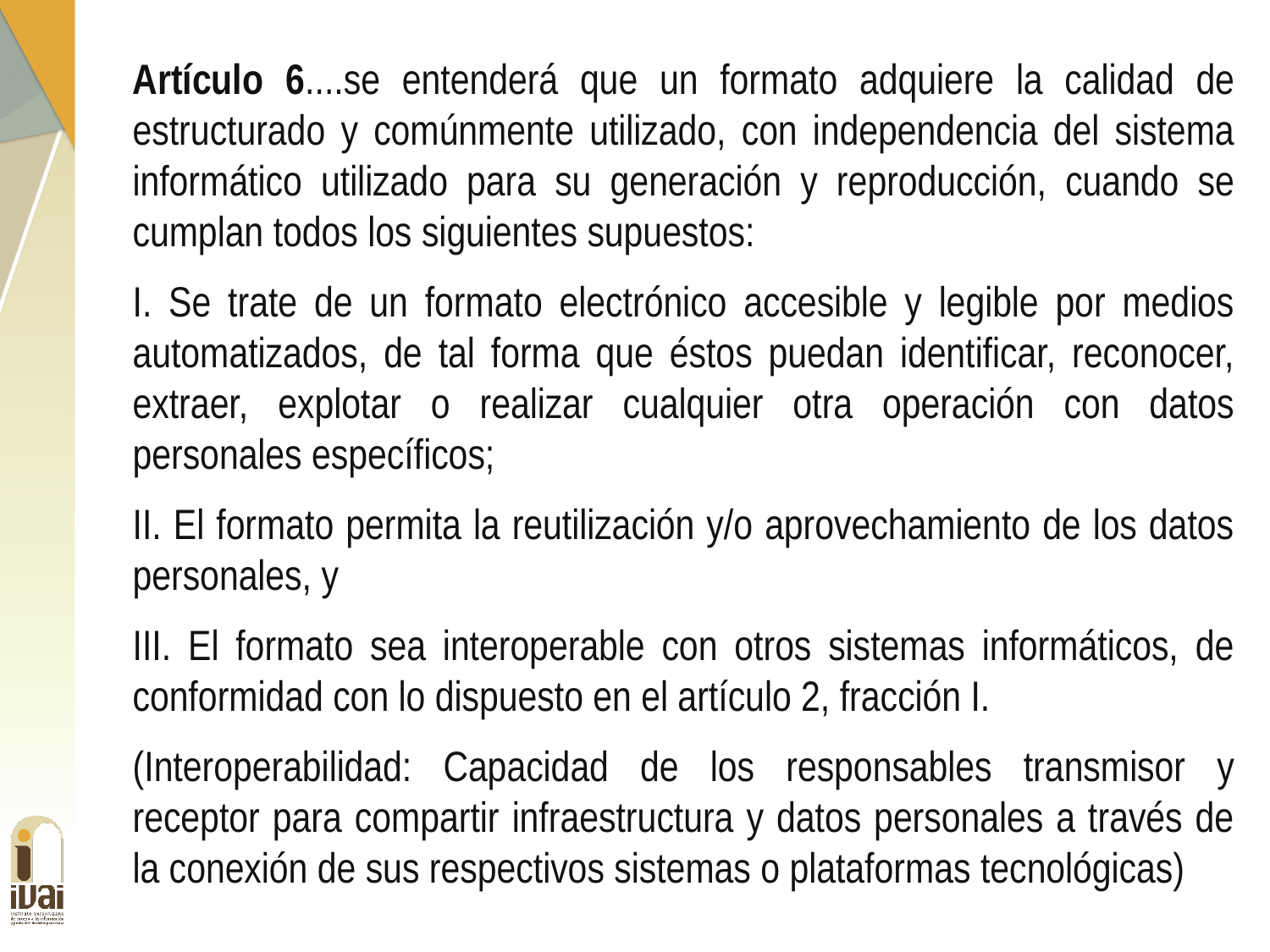

Artículo 6....se entenderá que un formato adquiere la calidad de estructurado y comúnmente utilizado, con independencia del sistema informático utilizado para su generación y reproducción, cuando se cumplan todos los siguientes supuestos:
I. Se trate de un formato electrónico accesible y legible por medios automatizados, de tal forma que éstos puedan identificar, reconocer, extraer, explotar o realizar cualquier otra operación con datos personales específicos;
II. El formato permita la reutilización y/o aprovechamiento de los datos personales, y
III. El formato sea interoperable con otros sistemas informáticos, de conformidad con lo dispuesto en el artículo 2, fracción I.
(Interoperabilidad: Capacidad de los responsables transmisor y receptor para compartir infraestructura y datos personales a través de la conexión de sus respectivos sistemas o plataformas tecnológicas)